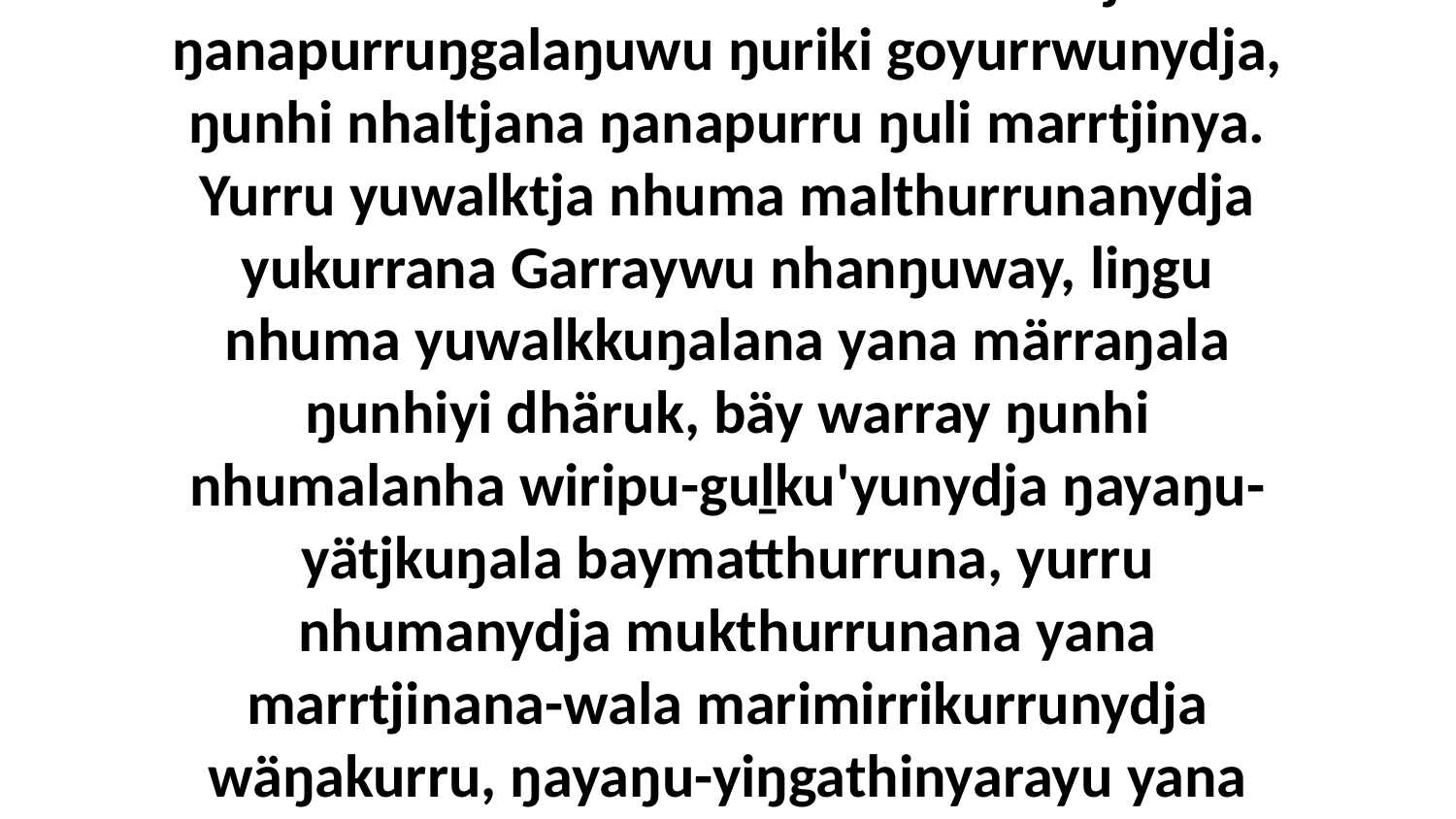

6 Yo, nhäŋala nhuma yukurrana yulŋunydja, bala nhuma malthurrunana marrtjina ŋanapurruŋgalaŋuwu ŋuriki goyurrwunydja, ŋunhi nhaltjana ŋanapurru ŋuli marrtjinya. Yurru yuwalktja nhuma malthurrunanydja yukurrana Garraywu nhanŋuway, liŋgu nhuma yuwalkkuŋalana yana märraŋala ŋunhiyi dhäruk, bäy warray ŋunhi nhumalanha wiripu-guḻku'yunydja ŋayaŋu-yätjkuŋala baymatthurruna, yurru nhumanydja mukthurrunana yana marrtjinana-wala marimirrikurrunydja wäŋakurru, ŋayaŋu-yiŋgathinyarayu yana ŋayaŋuyu ŋurikalayi Garrkuḻukkala Birrimbirrwala.